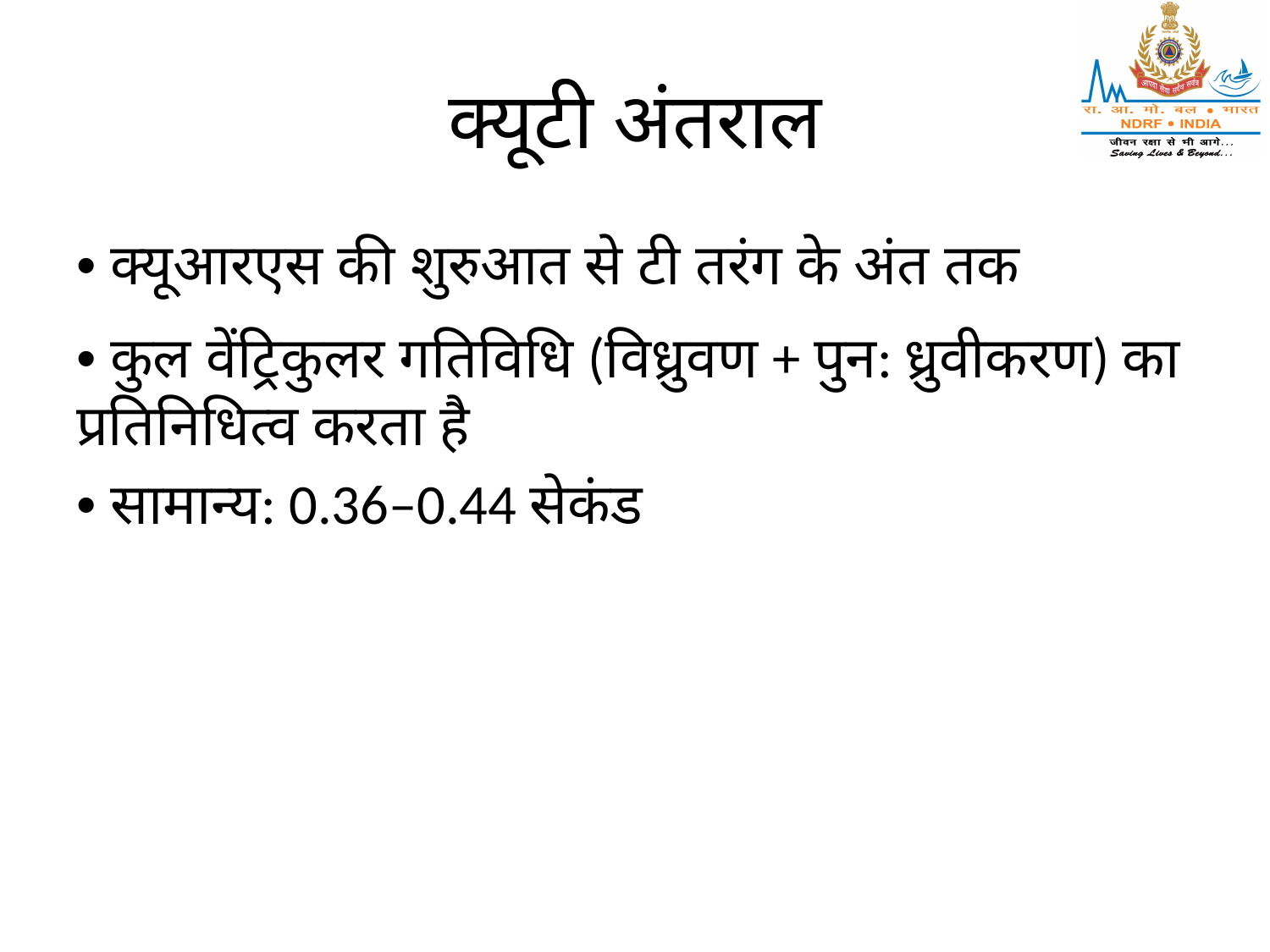

# क्यूटी अंतराल
• क्यूआरएस की शुरुआत से टी तरंग के अंत तक
• कुल वेंट्रिकुलर गतिविधि (विध्रुवण + पुन: ध्रुवीकरण) का प्रतिनिधित्व करता है
• सामान्य: 0.36–0.44 सेकंड